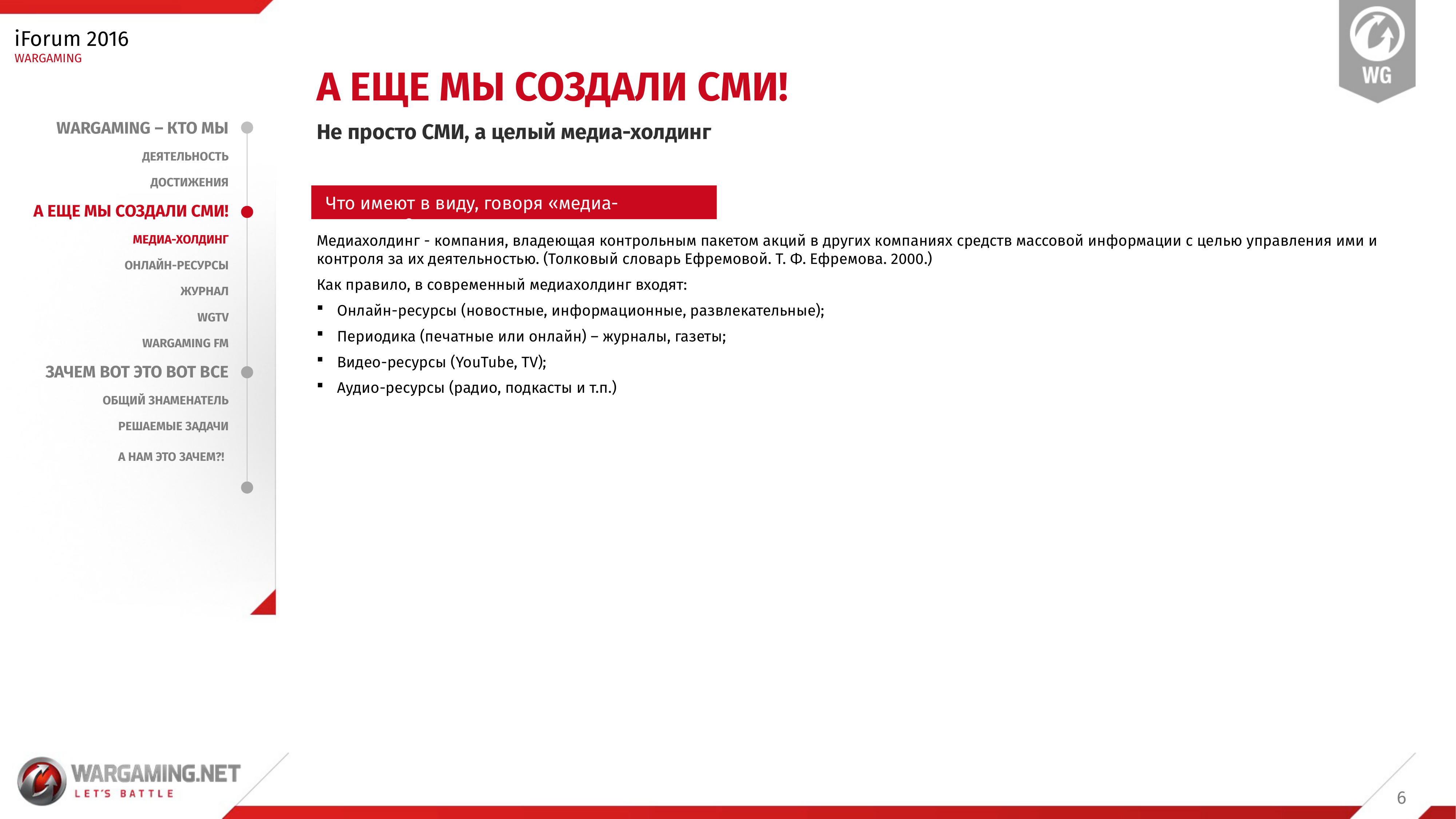

iForum 2016
WARGAMING
А еще мы создали СМИ!
WARGAMING – КТО МЫ
Деятельность
достижения
А еще мы СОЗДАЛИ СМИ!
медиа-холдинг
Онлайн-ресурсы
Журнал
WGTV
Wargaming fm
Зачем вот это вот ВСЕ
Общий знаменатель
РЕШАЕМЫЕ ЗАДАЧИ
А нам это зачем?!
Не просто СМИ, а целый медиа-холдинг

Что имеют в виду, говоря «медиа-холдинг»?

Медиахолдинг - компания, владеющая контрольным пакетом акций в других компаниях средств массовой информации с целью управления ими и контроля за их деятельностью. (Толковый словарь Ефремовой. Т. Ф. Ефремова. 2000.)
Как правило, в современный медиахолдинг входят:
Онлайн-ресурсы (новостные, информационные, развлекательные);
Периодика (печатные или онлайн) – журналы, газеты;
Видео-ресурсы (YouTube, TV);
Аудио-ресурсы (радио, подкасты и т.п.)